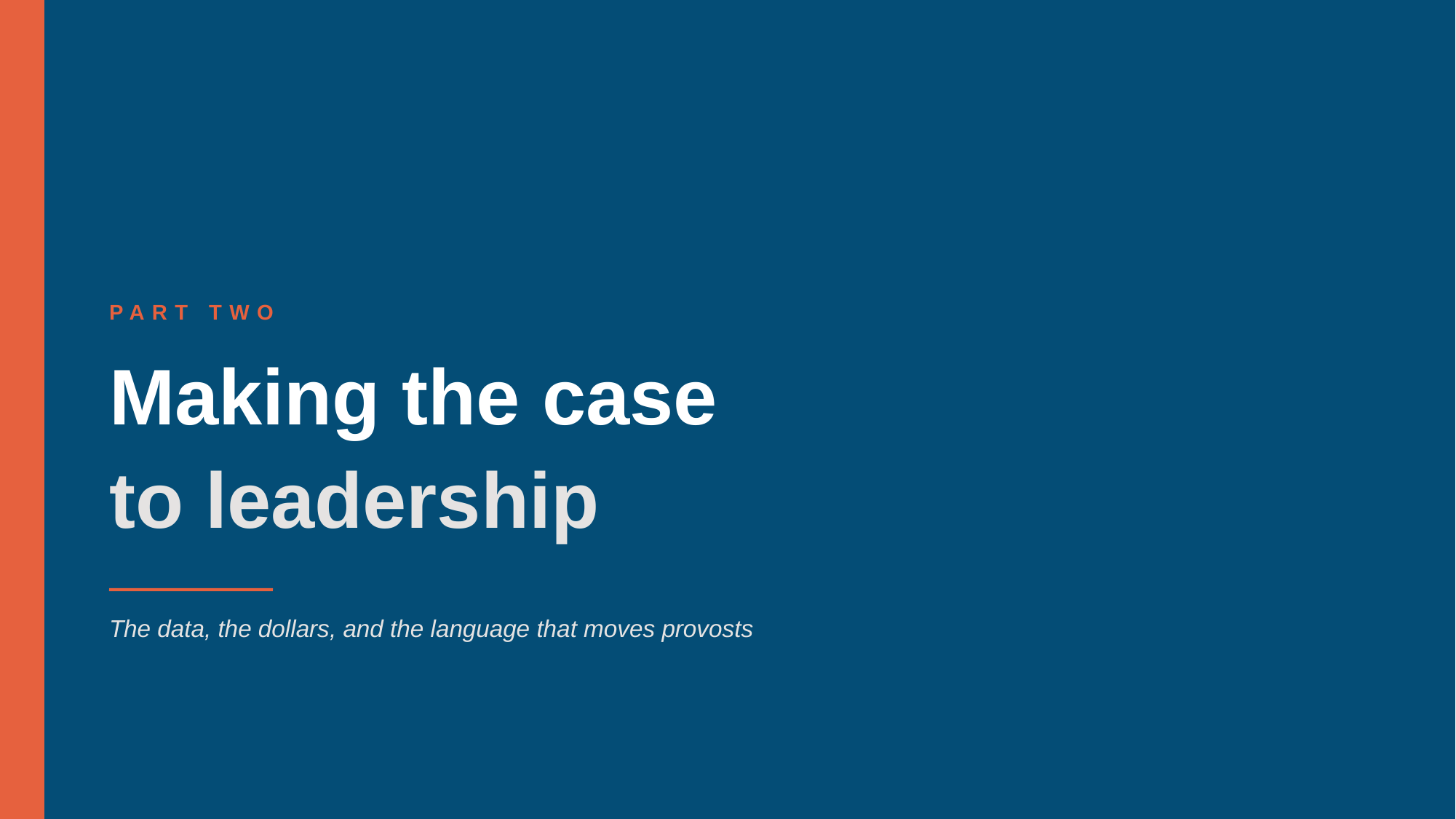

PART TWO
Making the case
to leadership

The data, the dollars, and the language that moves provosts